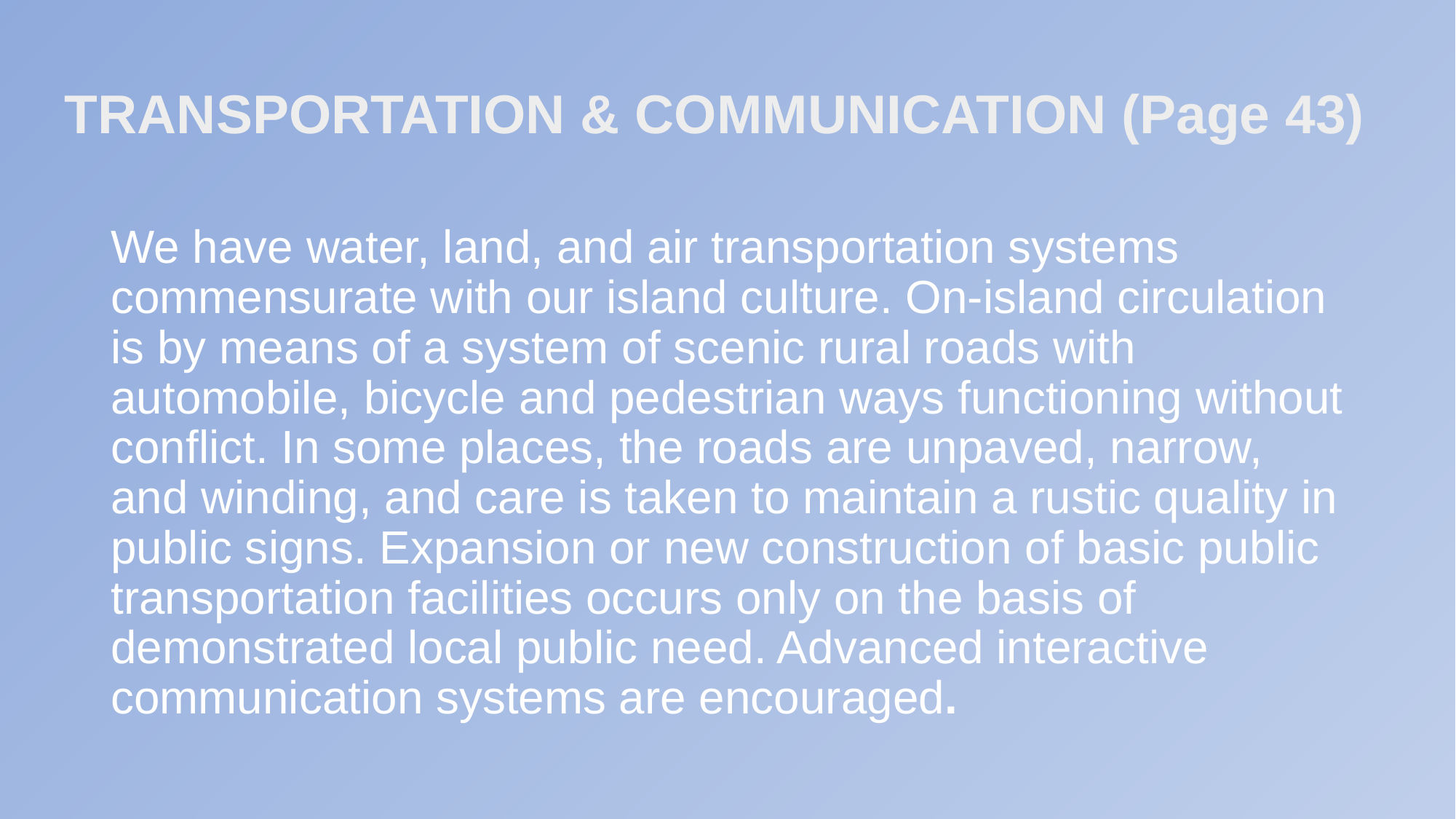

# TRANSPORTATION & COMMUNICATION (Page 43)
We have water, land, and air transportation systems commensurate with our island culture. On-island circulation is by means of a system of scenic rural roads with automobile, bicycle and pedestrian ways functioning without conflict. In some places, the roads are unpaved, narrow, and winding, and care is taken to maintain a rustic quality in public signs. Expansion or new construction of basic public transportation facilities occurs only on the basis of demonstrated local public need. Advanced interactive communication systems are encouraged.